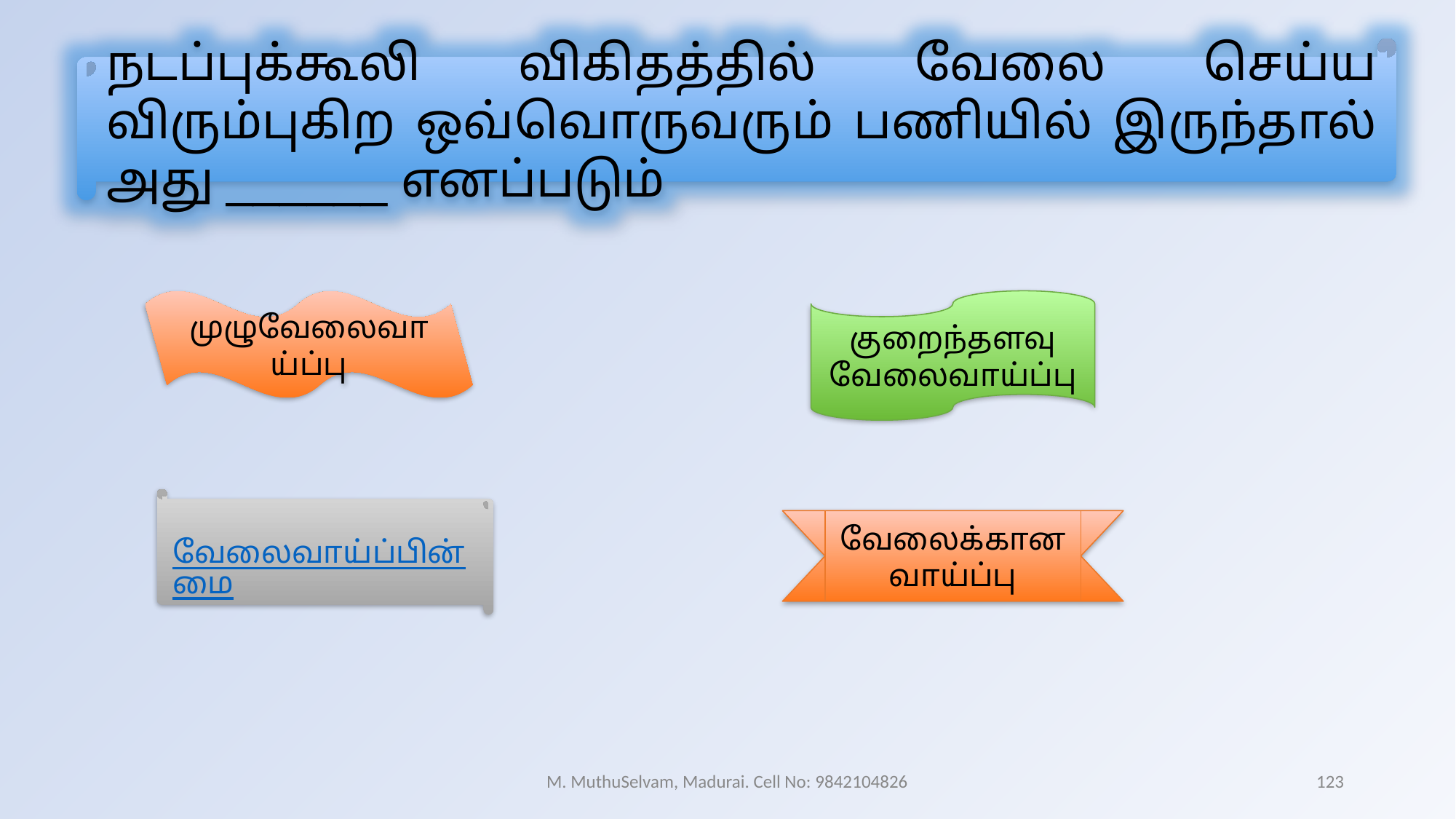

நடப்புக்கூலி விகிதத்தில் வேலை செய்ய விரும்புகிற ஒவ்வொருவரும் பணியில் இருந்தால் அது ______ எனப்படும்
முழுவேலைவாய்ப்பு
குறைந்தளவு வேலைவாய்ப்பு
வேலைவாய்ப்பின்மை
வேலைக்கான வாய்ப்பு
M. MuthuSelvam, Madurai. Cell No: 9842104826
123